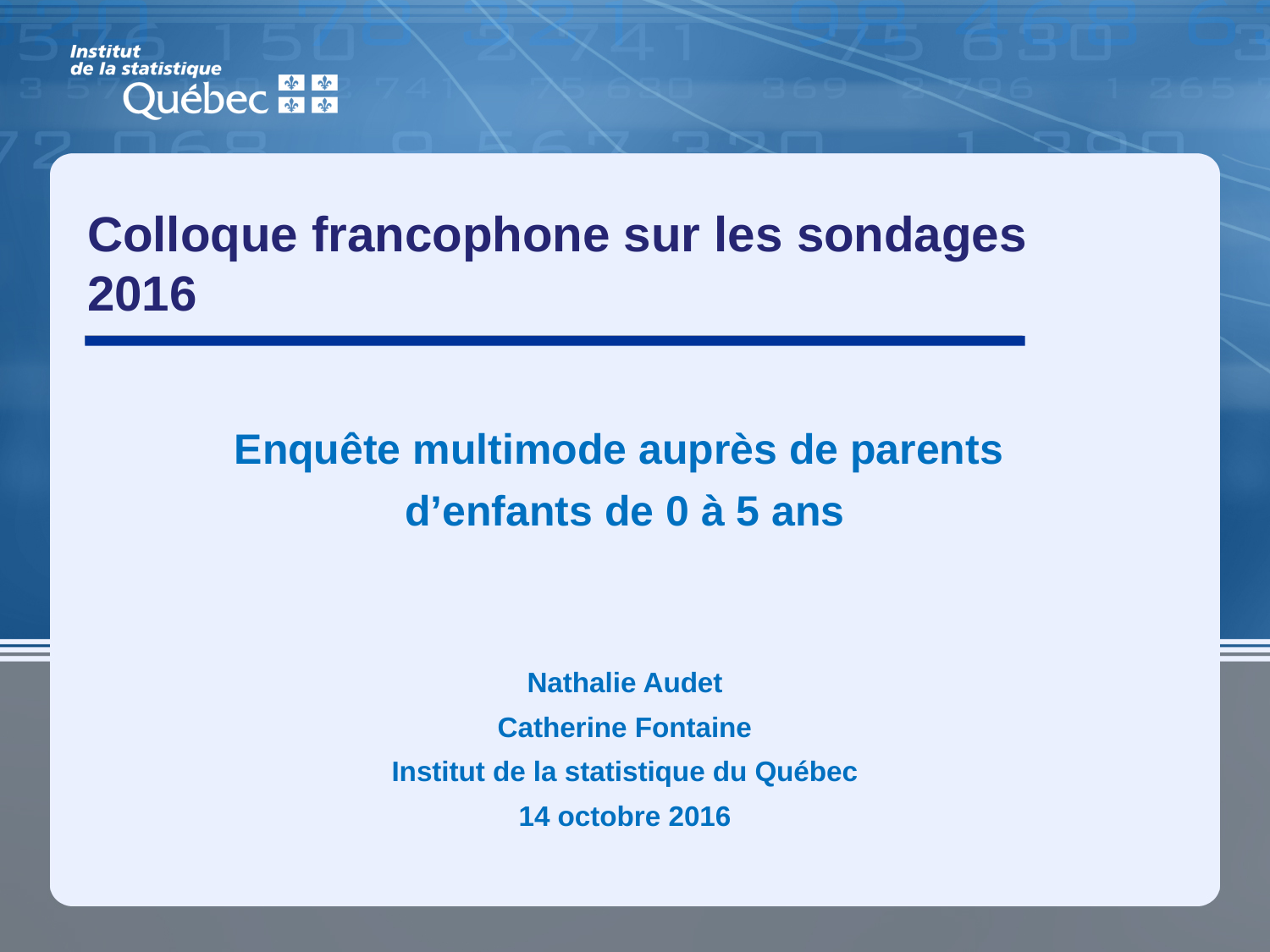

Colloque francophone sur les sondages
2016

Enquête multimode auprès de parents
d’enfants de 0 à 5 ans

Nathalie Audet
Catherine Fontaine
Institut de la statistique du Québec
14 octobre 2016